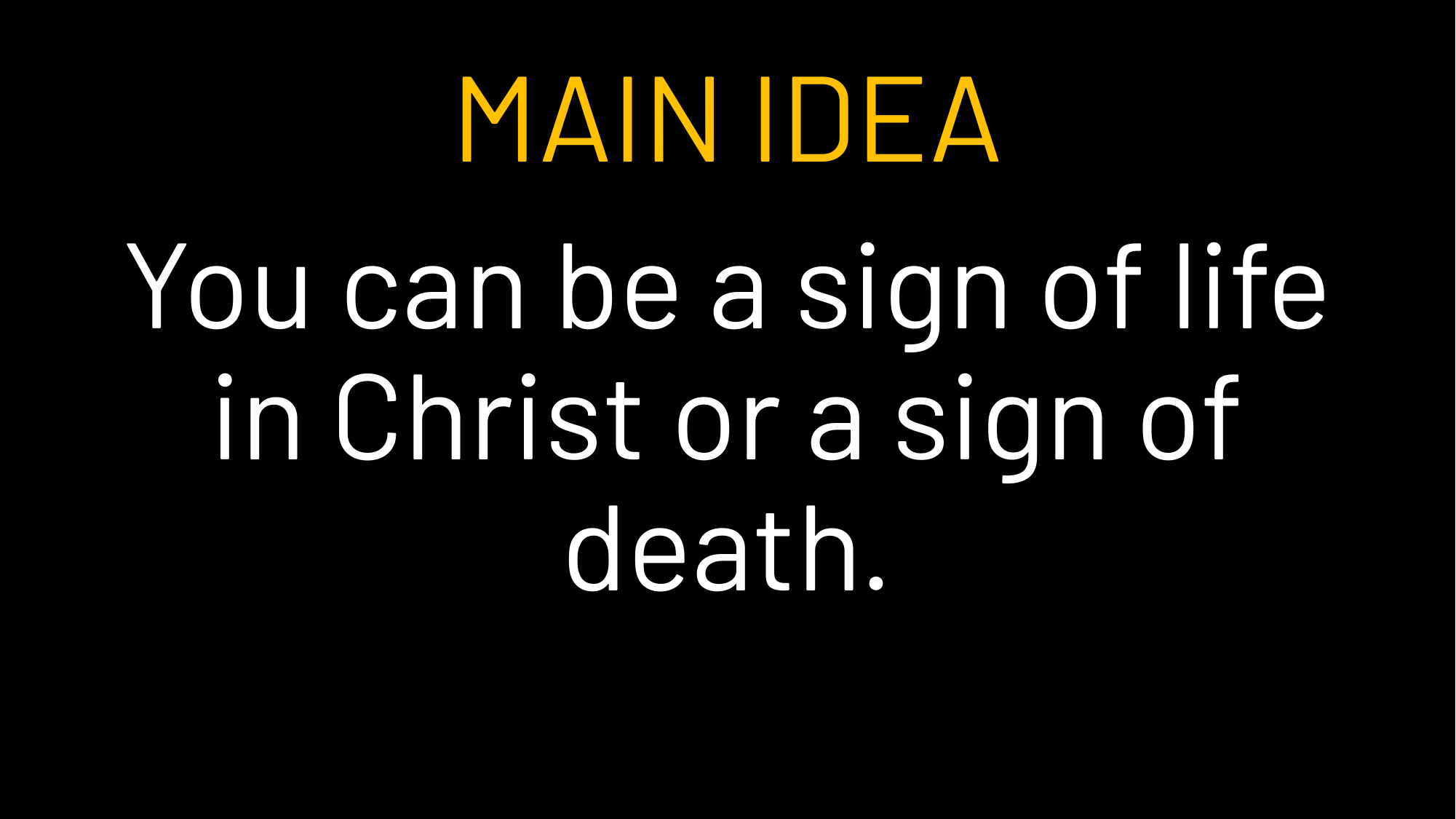

# MAIN IDEA
You can be a sign of life in Christ or a sign of death.